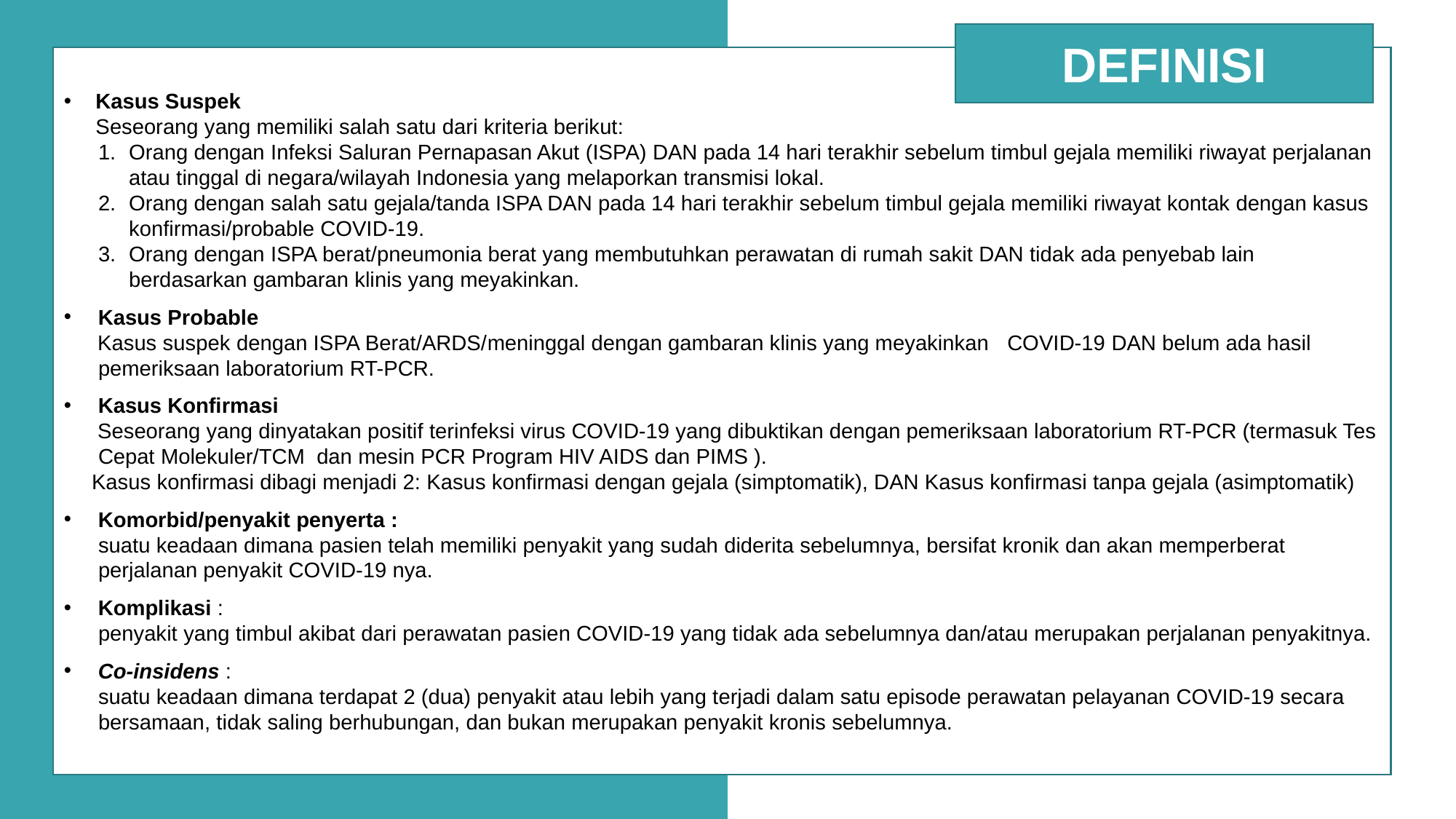

DEFINISI
Kasus Suspek
     	Seseorang yang memiliki salah satu dari kriteria berikut:
Orang dengan Infeksi Saluran Pernapasan Akut (ISPA) DAN pada 14 hari terakhir sebelum timbul gejala memiliki riwayat perjalanan atau tinggal di negara/wilayah Indonesia yang melaporkan transmisi lokal.
Orang dengan salah satu gejala/tanda ISPA DAN pada 14 hari terakhir sebelum timbul gejala memiliki riwayat kontak dengan kasus konfirmasi/probable COVID-19.
Orang dengan ISPA berat/pneumonia berat yang membutuhkan perawatan di rumah sakit DAN tidak ada penyebab lain berdasarkan gambaran klinis yang meyakinkan.
Kasus Probable
 Kasus suspek dengan ISPA Berat/ARDS/meninggal dengan gambaran klinis yang meyakinkan   COVID-19 DAN belum ada hasil pemeriksaan laboratorium RT-PCR.
Kasus Konfirmasi
 Seseorang yang dinyatakan positif terinfeksi virus COVID-19 yang dibuktikan dengan pemeriksaan laboratorium RT-PCR (termasuk Tes Cepat Molekuler/TCM  dan mesin PCR Program HIV AIDS dan PIMS ).
Kasus konfirmasi dibagi menjadi 2: Kasus konfirmasi dengan gejala (simptomatik), DAN Kasus konfirmasi tanpa gejala (asimptomatik)
Komorbid/penyakit penyerta :
suatu keadaan dimana pasien telah memiliki penyakit yang sudah diderita sebelumnya, bersifat kronik dan akan memperberat perjalanan penyakit COVID-19 nya.
Komplikasi :
penyakit yang timbul akibat dari perawatan pasien COVID-19 yang tidak ada sebelumnya dan/atau merupakan perjalanan penyakitnya.
Co-insidens :
suatu keadaan dimana terdapat 2 (dua) penyakit atau lebih yang terjadi dalam satu episode perawatan pelayanan COVID-19 secara bersamaan, tidak saling berhubungan, dan bukan merupakan penyakit kronis sebelumnya.
You can simply impress your audience and add a unique zing and appeal to your Presentations. Easy to change colors, photos and Text. Get a modern PowerPoint  Presentation that is beautifully designed. You can simply impress your audience and add a unique zing and appeal to your Presentations. Easy to change colors, photos and Text. Get a modern PowerPoint  Presentation that is beautifully designed.
Modern Portfolio Presentation